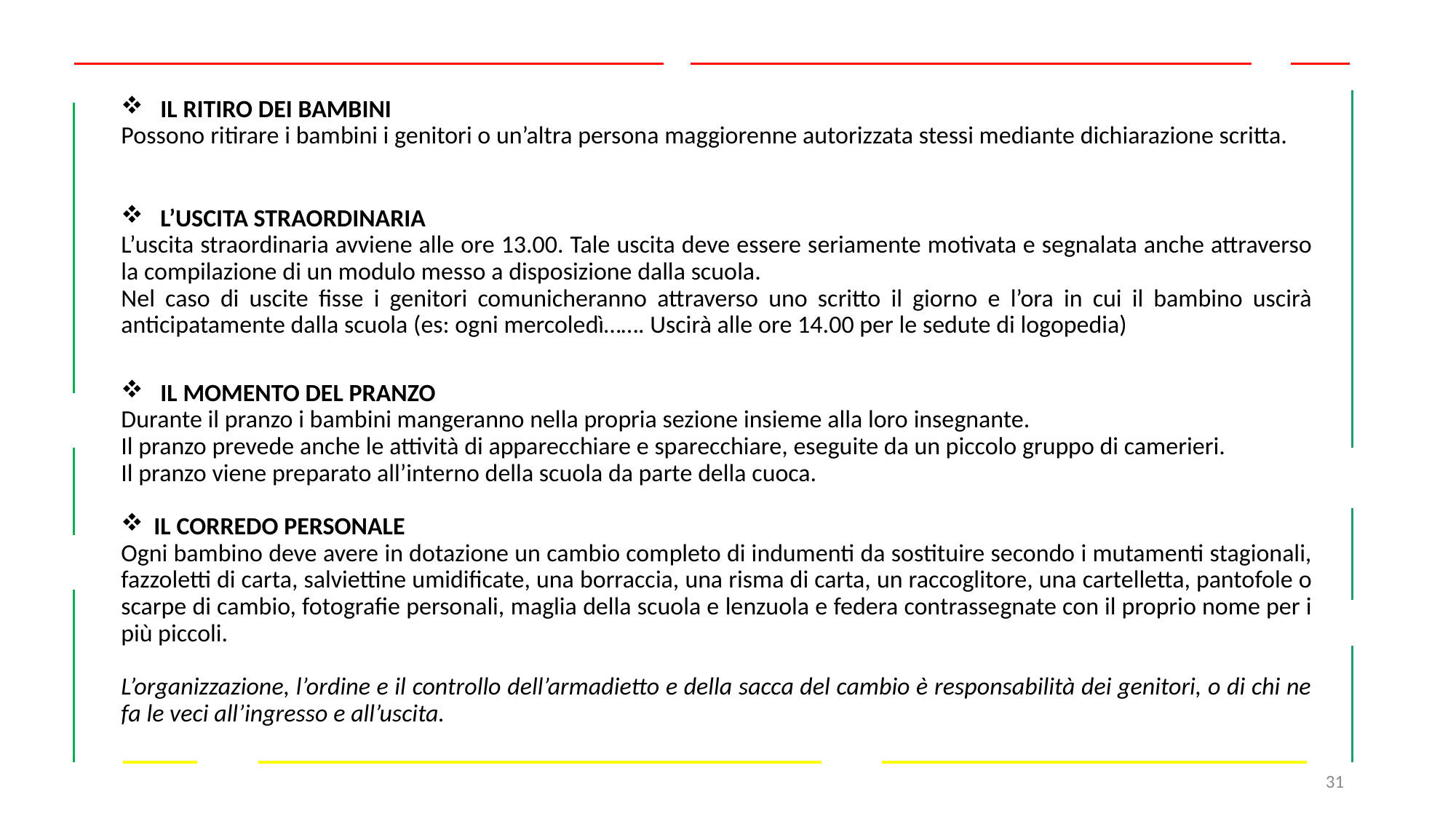

IL RITIRO DEI BAMBINI
Possono ritirare i bambini i genitori o un’altra persona maggiorenne autorizzata stessi mediante dichiarazione scritta.

L’USCITA STRAORDINARIA
L’uscita straordinaria avviene alle ore 13.00. Tale uscita deve essere seriamente motivata e segnalata anche attraverso la compilazione di un modulo messo a disposizione dalla scuola.
Nel caso di uscite fisse i genitori comunicheranno attraverso uno scritto il giorno e l’ora in cui il bambino uscirà anticipatamente dalla scuola (es: ogni mercoledì……. Uscirà alle ore 14.00 per le sedute di logopedia)

IL MOMENTO DEL PRANZO
Durante il pranzo i bambini mangeranno nella propria sezione insieme alla loro insegnante.
Il pranzo prevede anche le attività di apparecchiare e sparecchiare, eseguite da un piccolo gruppo di camerieri.
Il pranzo viene preparato all’interno della scuola da parte della cuoca.

IL CORREDO PERSONALE
Ogni bambino deve avere in dotazione un cambio completo di indumenti da sostituire secondo i mutamenti stagionali, fazzoletti di carta, salviettine umidificate, una borraccia, una risma di carta, un raccoglitore, una cartelletta, pantofole o scarpe di cambio, fotografie personali, maglia della scuola e lenzuola e federa contrassegnate con il proprio nome per i più piccoli.

L’organizzazione, l’ordine e il controllo dell’armadietto e della sacca del cambio è responsabilità dei genitori, o di chi ne fa le veci all’ingresso e all’uscita.
31